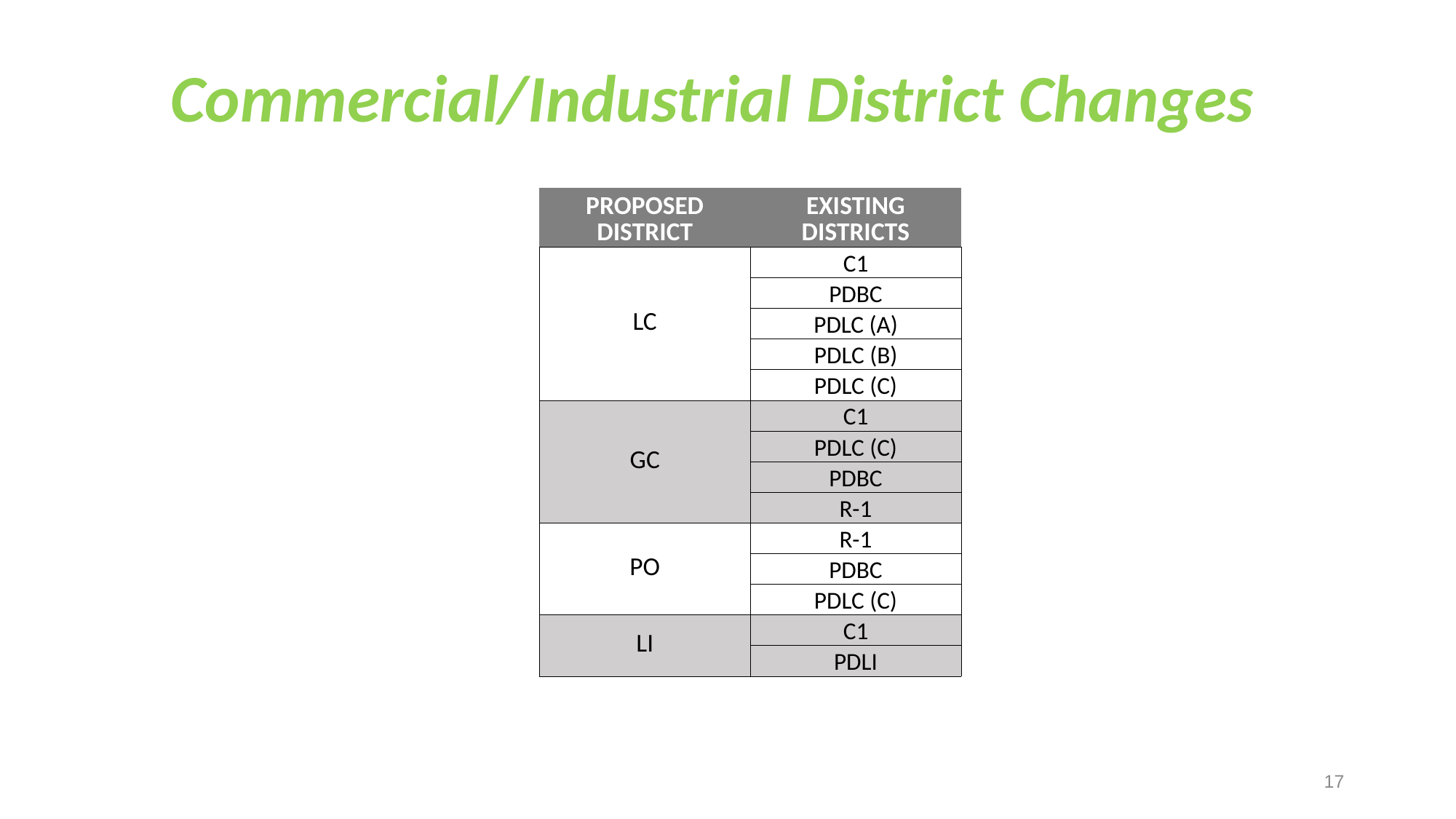

Commercial/Industrial District Changes
| PROPOSED DISTRICT | EXISTING DISTRICTS |
| --- | --- |
| LC | C1 |
|  | PDBC |
|  | PDLC (A) |
|  | PDLC (B) |
|  | PDLC (C) |
| GC | C1 |
|  | PDLC (C) |
|  | PDBC |
|  | R-1 |
| PO | R-1 |
|  | PDBC |
|  | PDLC (C) |
| LI | C1 |
|  | PDLI |
17